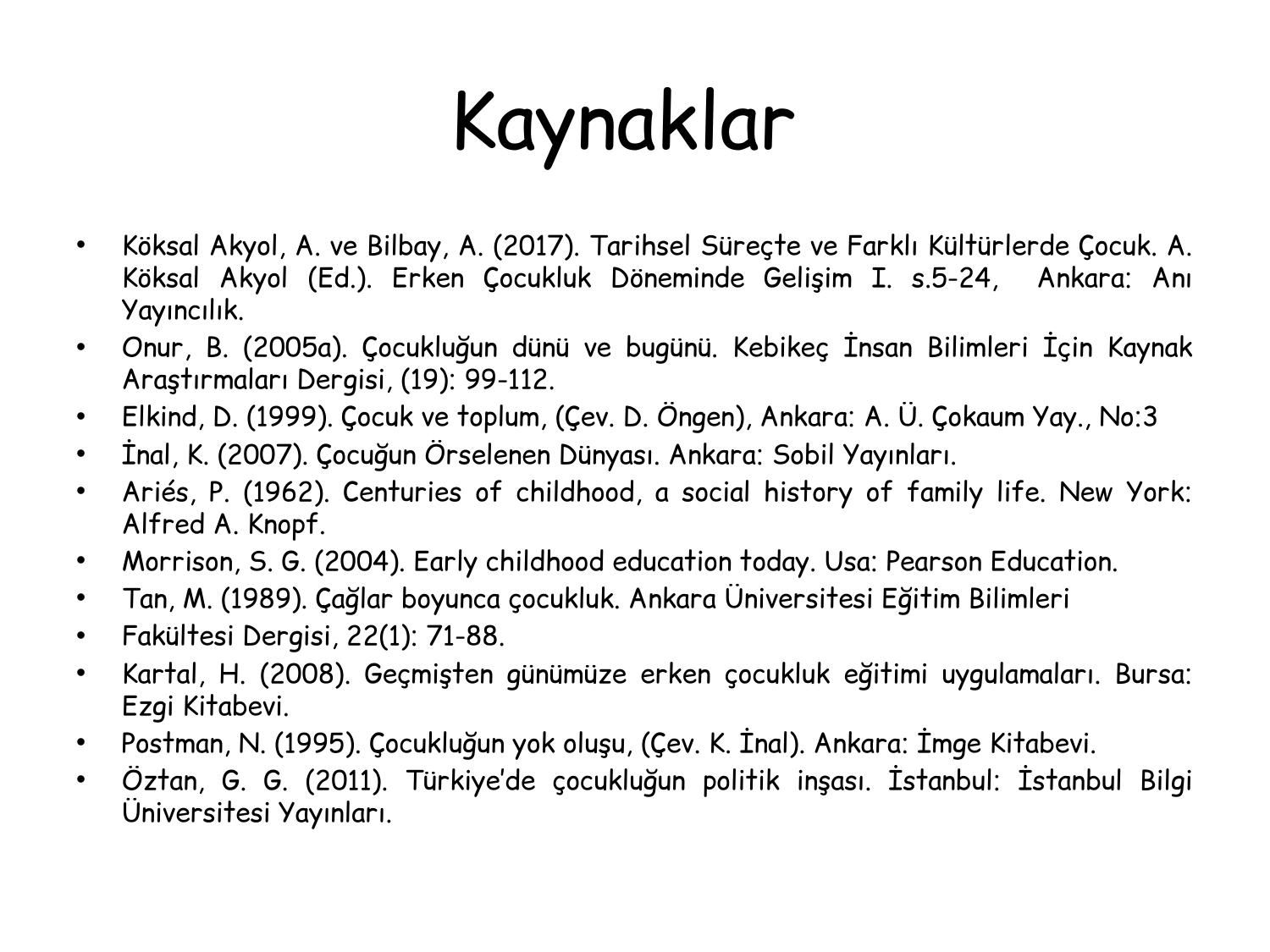

# Kaynaklar
Köksal Akyol, A. ve Bilbay, A. (2017). Tarihsel Süreçte ve Farklı Kültürlerde Çocuk. A. Köksal Akyol (Ed.). Erken Çocukluk Döneminde Gelişim I. s.5-24,  Ankara: Anı Yayıncılık.
Onur, B. (2005a). Çocukluğun dünü ve bugünü. Kebikeç İnsan Bilimleri İçin Kaynak Araştırmaları Dergisi, (19): 99-112.
Elkind, D. (1999). Çocuk ve toplum, (Çev. D. Öngen), Ankara: A. Ü. Çokaum Yay., No:3
İnal, K. (2007). Çocuğun Örselenen Dünyası. Ankara: Sobil Yayınları.
Ariés, P. (1962). Centuries of childhood, a social history of family life. New York: Alfred A. Knopf.
Morrison, S. G. (2004). Early childhood education today. Usa: Pearson Education.
Tan, M. (1989). Çağlar boyunca çocukluk. Ankara Üniversitesi Eğitim Bilimleri
Fakültesi Dergisi, 22(1): 71-88.
Kartal, H. (2008). Geçmişten günümüze erken çocukluk eğitimi uygulamaları. Bursa: Ezgi Kitabevi.
Postman, N. (1995). Çocukluğun yok oluşu, (Çev. K. İnal). Ankara: İmge Kitabevi.
Öztan, G. G. (2011). Türkiye’de çocukluğun politik inşası. İstanbul: İstanbul Bilgi Üniversitesi Yayınları.